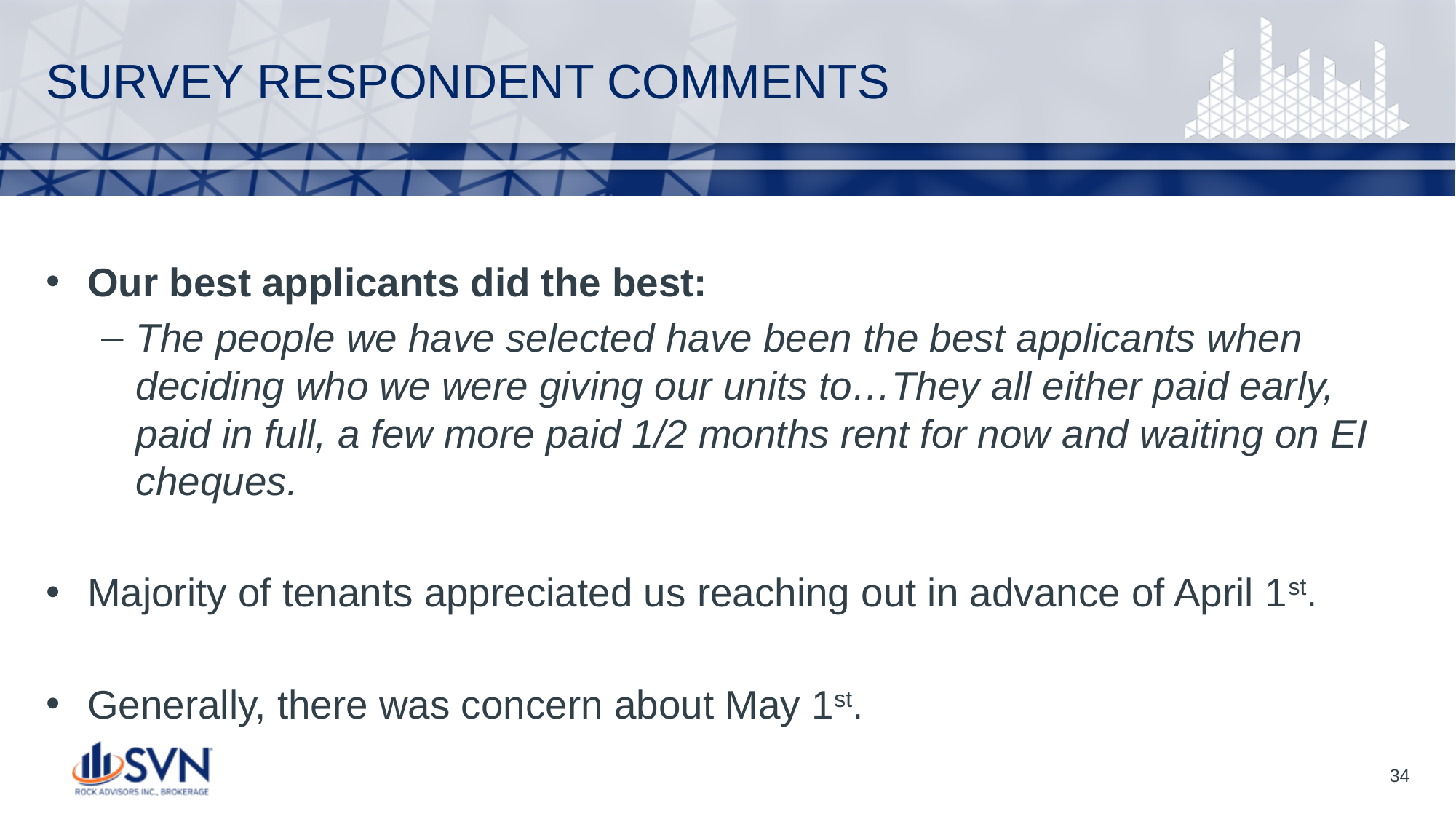

# SURVEY RESPONDENT COMMENTS

Our best applicants did the best:
The people we have selected have been the best applicants when deciding who we were giving our units to…They all either paid early, paid in full, a few more paid 1/2 months rent for now and waiting on EI cheques.

Majority of tenants appreciated us reaching out in advance of April 1st.

Generally, there was concern about May 1st.
34